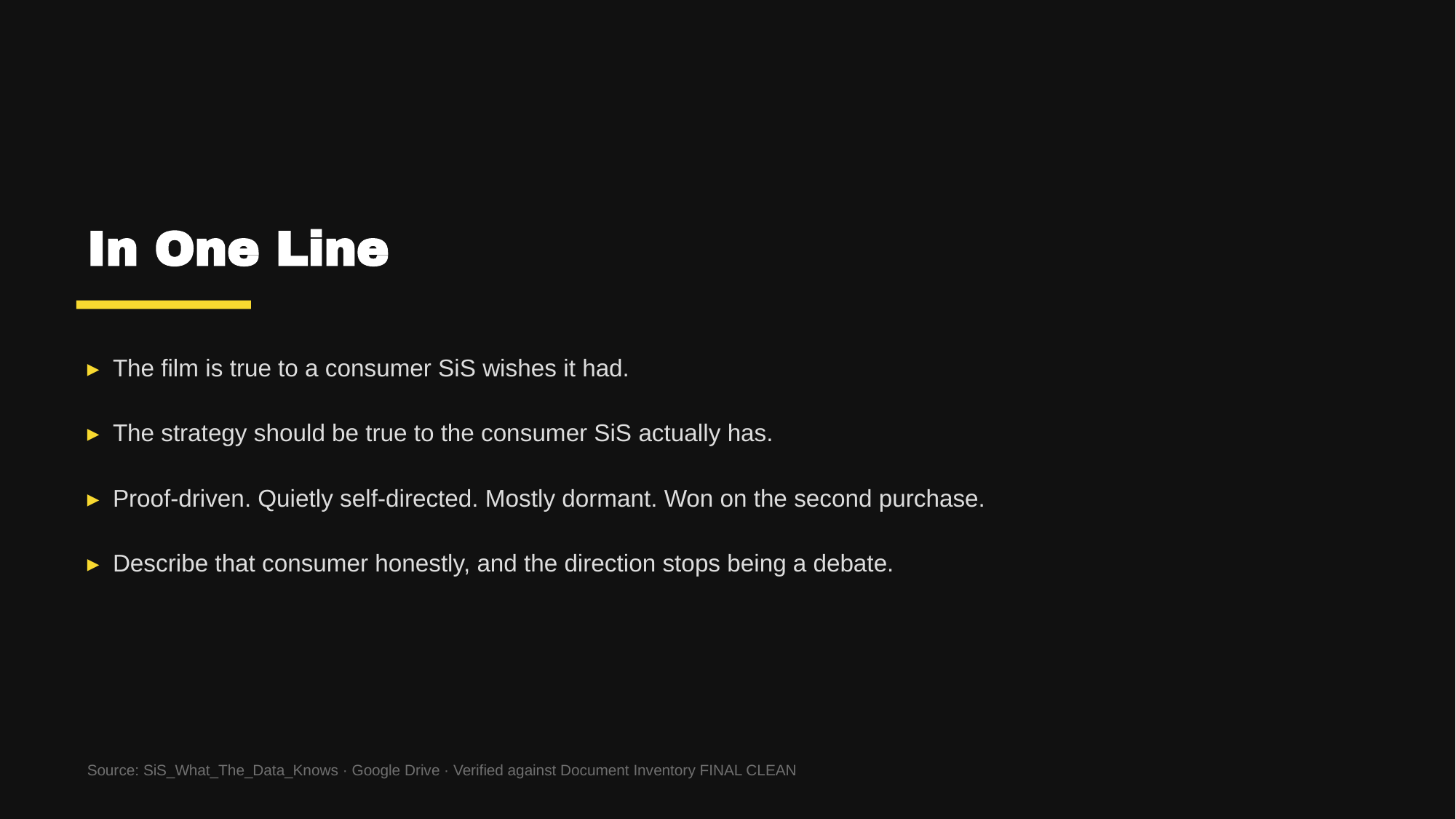

In One Line

▸  The film is true to a consumer SiS wishes it had.
▸  The strategy should be true to the consumer SiS actually has.
▸  Proof-driven. Quietly self-directed. Mostly dormant. Won on the second purchase.
▸  Describe that consumer honestly, and the direction stops being a debate.
Source: SiS_What_The_Data_Knows · Google Drive · Verified against Document Inventory FINAL CLEAN